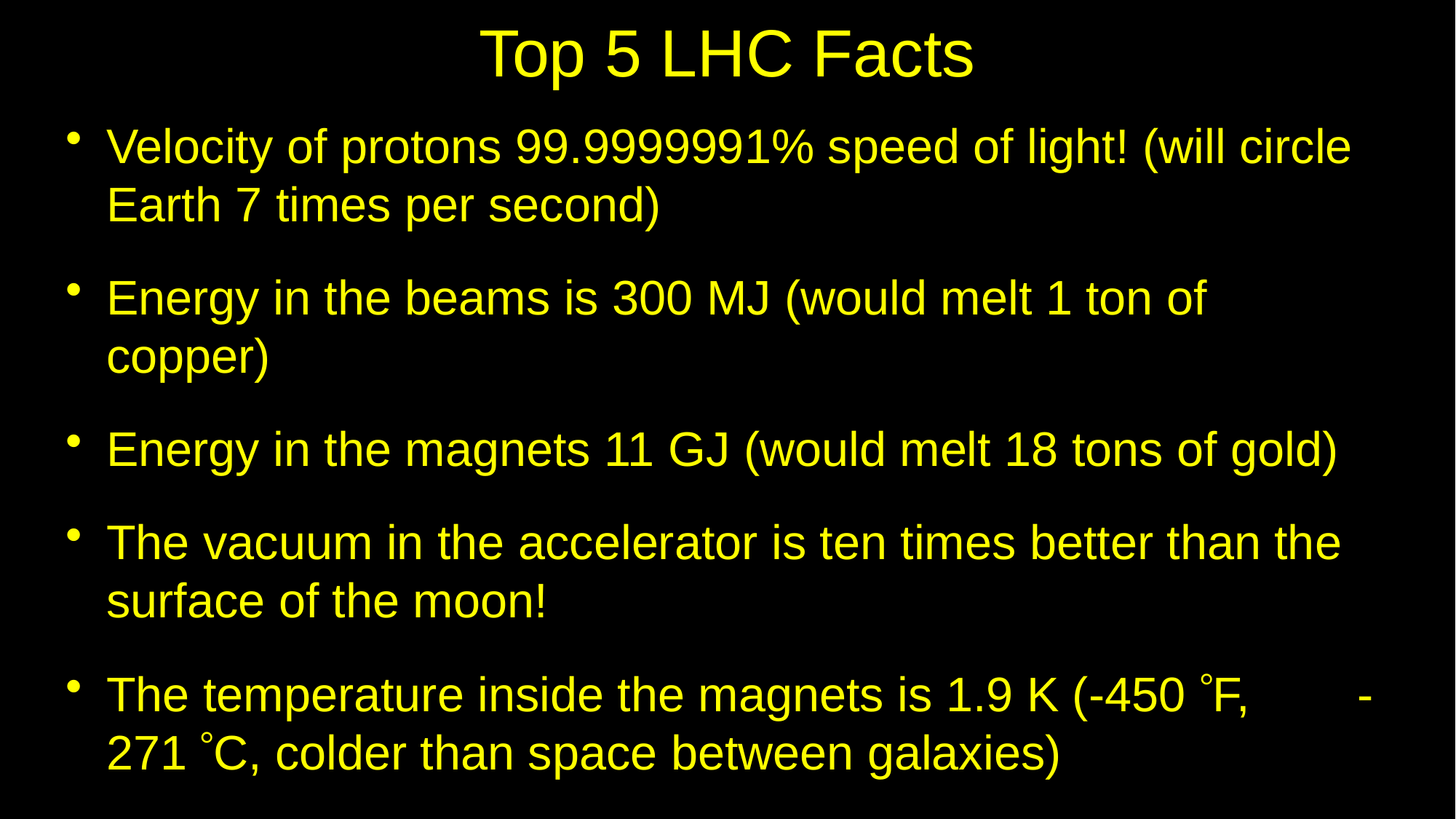

# Top 5 LHC Facts
Velocity of protons 99.9999991% speed of light! (will circle Earth 7 times per second)

Energy in the beams is 300 MJ (would melt 1 ton of copper)

Energy in the magnets 11 GJ (would melt 18 tons of gold)

The vacuum in the accelerator is ten times better than the surface of the moon!

The temperature inside the magnets is 1.9 K (-450 °F,        -271 °C, colder than space between galaxies)